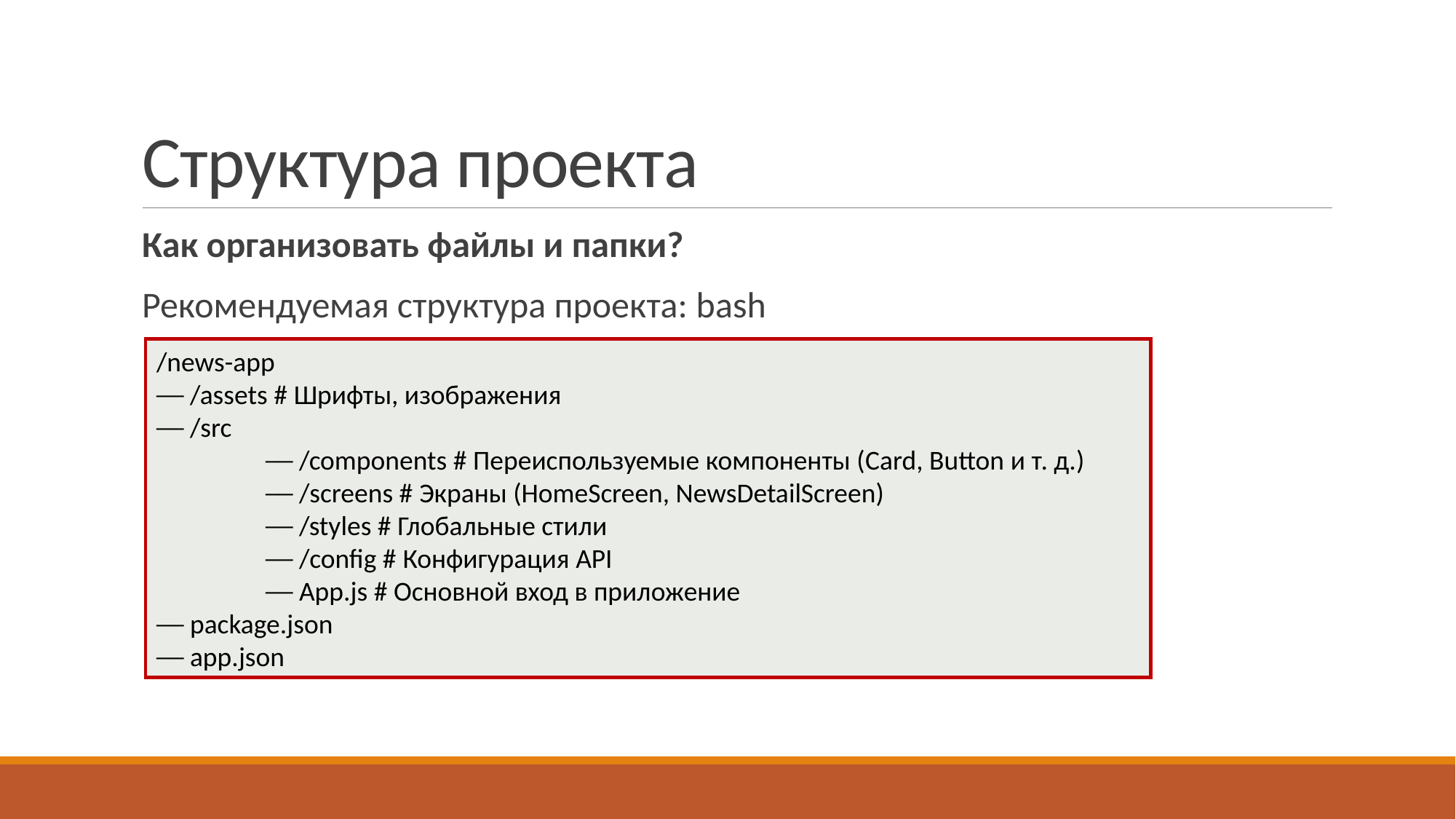

# Структура проекта
Как организовать файлы и папки?
Рекомендуемая структура проекта: bash

/news-app
── /assets # Шрифты, изображения
── /src
	── /components # Переиспользуемые компоненты (Card, Button и т. д.)
	── /screens # Экраны (HomeScreen, NewsDetailScreen)
	── /styles # Глобальные стили
	── /config # Конфигурация API
	── App.js # Основной вход в приложение
── package.json
── app.json